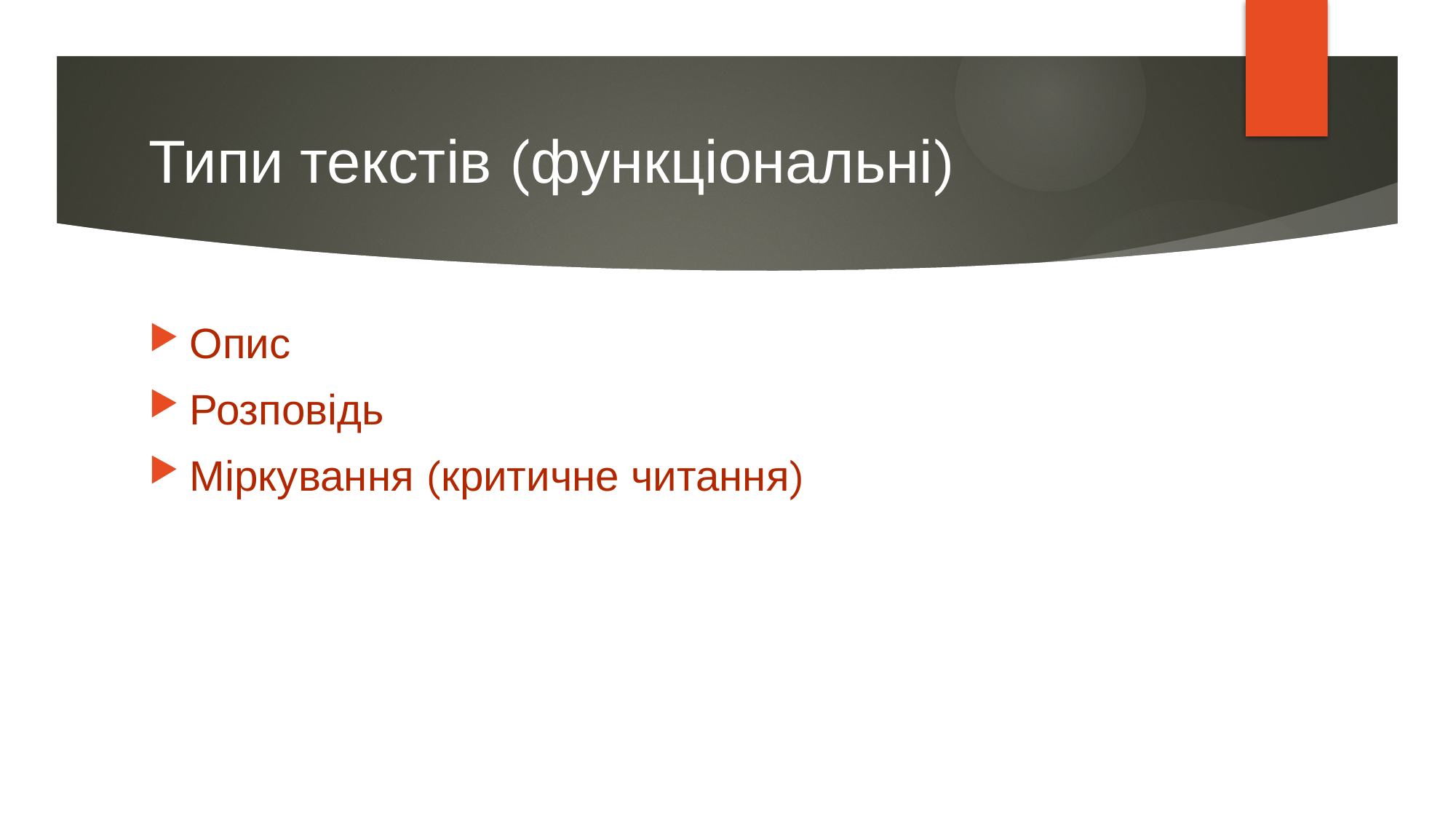

# Типи текстів (функціональні)
Опис
Розповідь
Міркування (критичне читання)